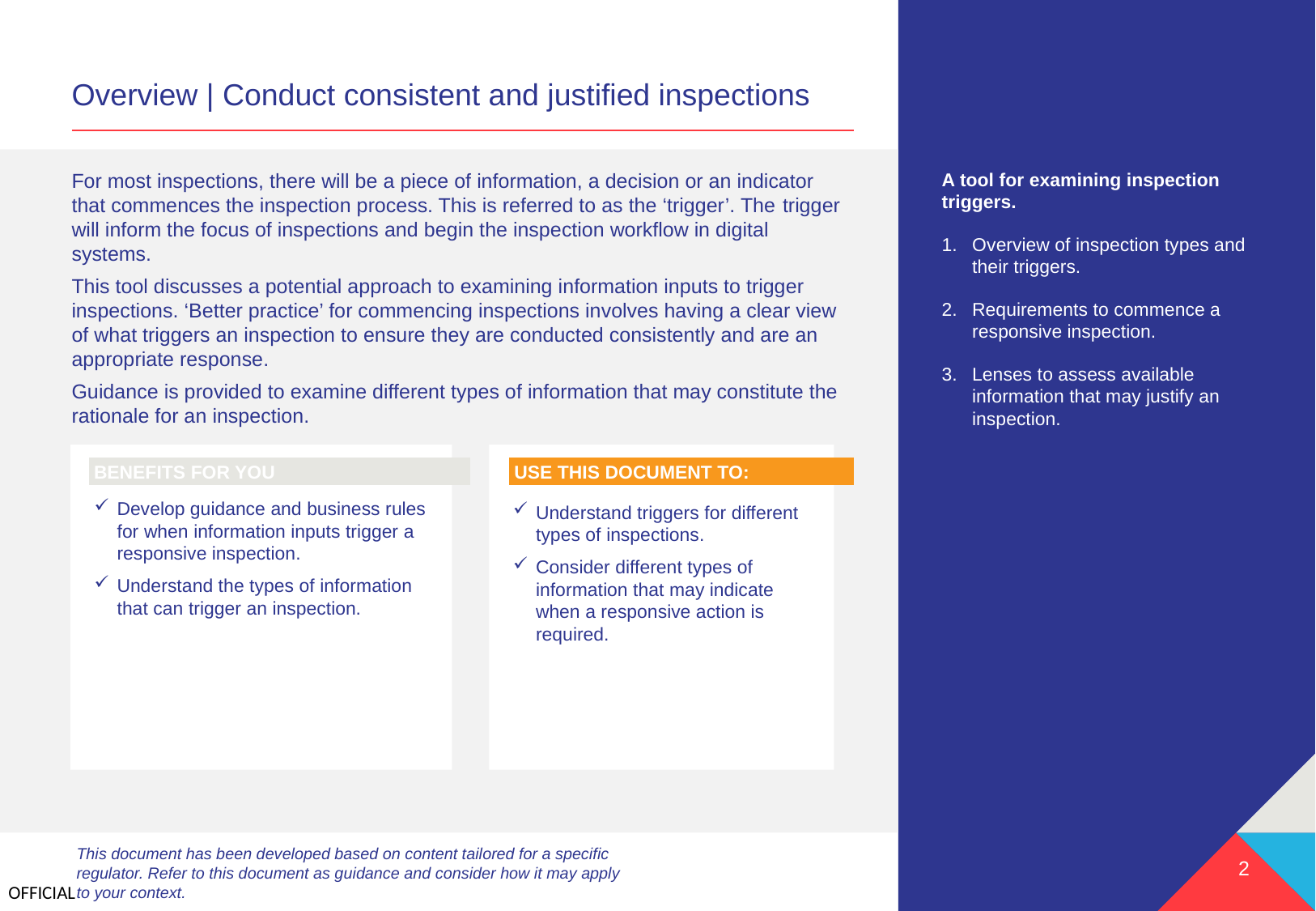

Overview | Conduct consistent and justified inspections
For most inspections, there will be a piece of information, a decision or an indicator that commences the inspection process. This is referred to as the ‘trigger’. The trigger will inform the focus of inspections and begin the inspection workflow in digital systems.
This tool discusses a potential approach to examining information inputs to trigger inspections. ‘Better practice’ for commencing inspections involves having a clear view of what triggers an inspection to ensure they are conducted consistently and are an appropriate response.
Guidance is provided to examine different types of information that may constitute the rationale for an inspection.
A tool for examining inspection triggers.
Overview of inspection types and their triggers.
Requirements to commence a responsive inspection.
Lenses to assess available information that may justify an inspection.
Develop guidance and business rules for when information inputs trigger a responsive inspection.
Understand the types of information that can trigger an inspection.

Understand triggers for different types of inspections.
Consider different types of information that may indicate when a responsive action is required.
BENEFITS FOR YOU
USE THIS DOCUMENT TO: